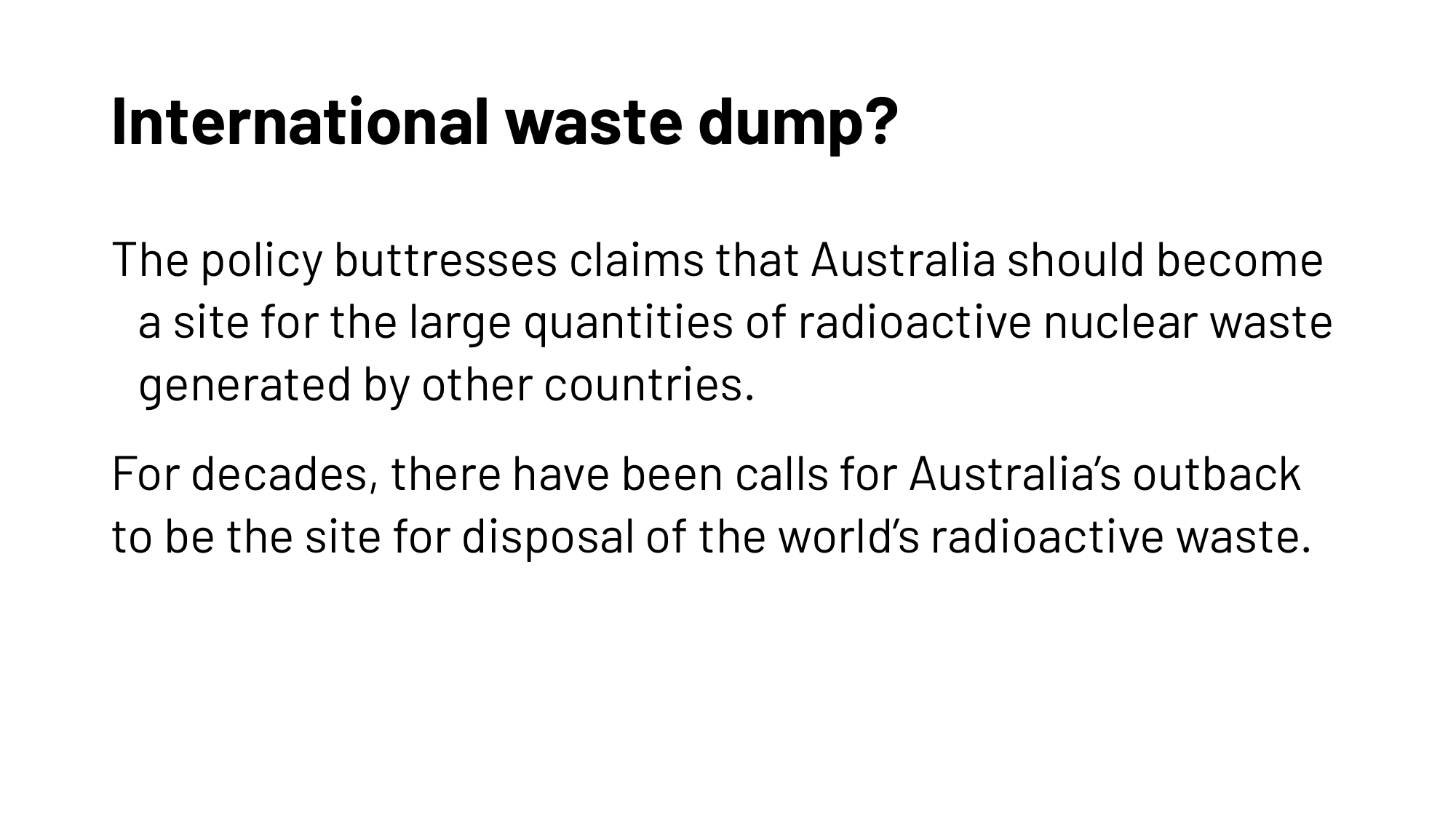

# International waste dump?
The policy buttresses claims that Australia should become a site for the large quantities of radioactive nuclear waste generated by other countries.
For decades, there have been calls for Australia’s outback to be the site for disposal of the world’s radioactive waste.